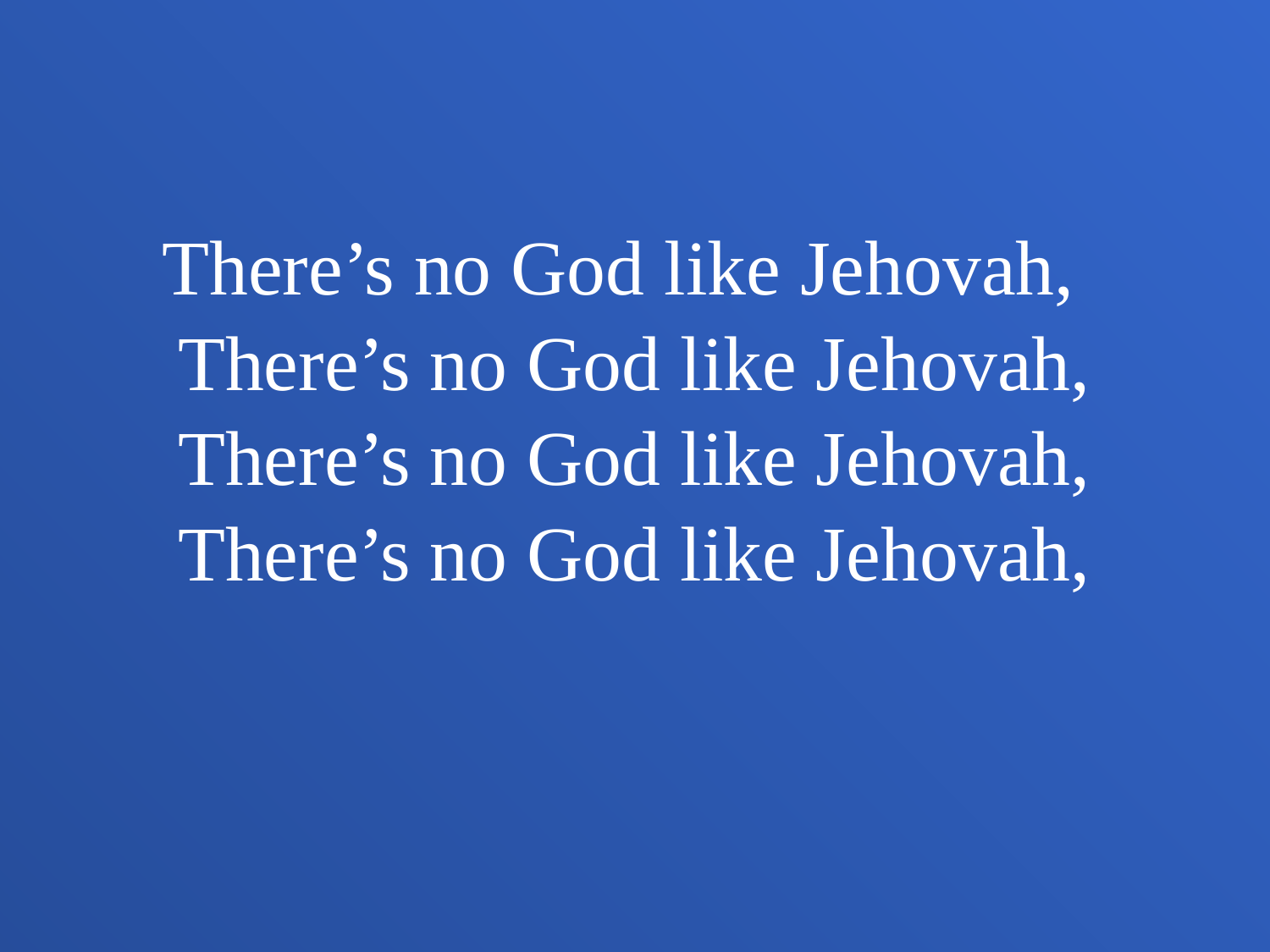

There’s no God like Jehovah,
There’s no God like Jehovah,
There’s no God like Jehovah,
There’s no God like Jehovah,